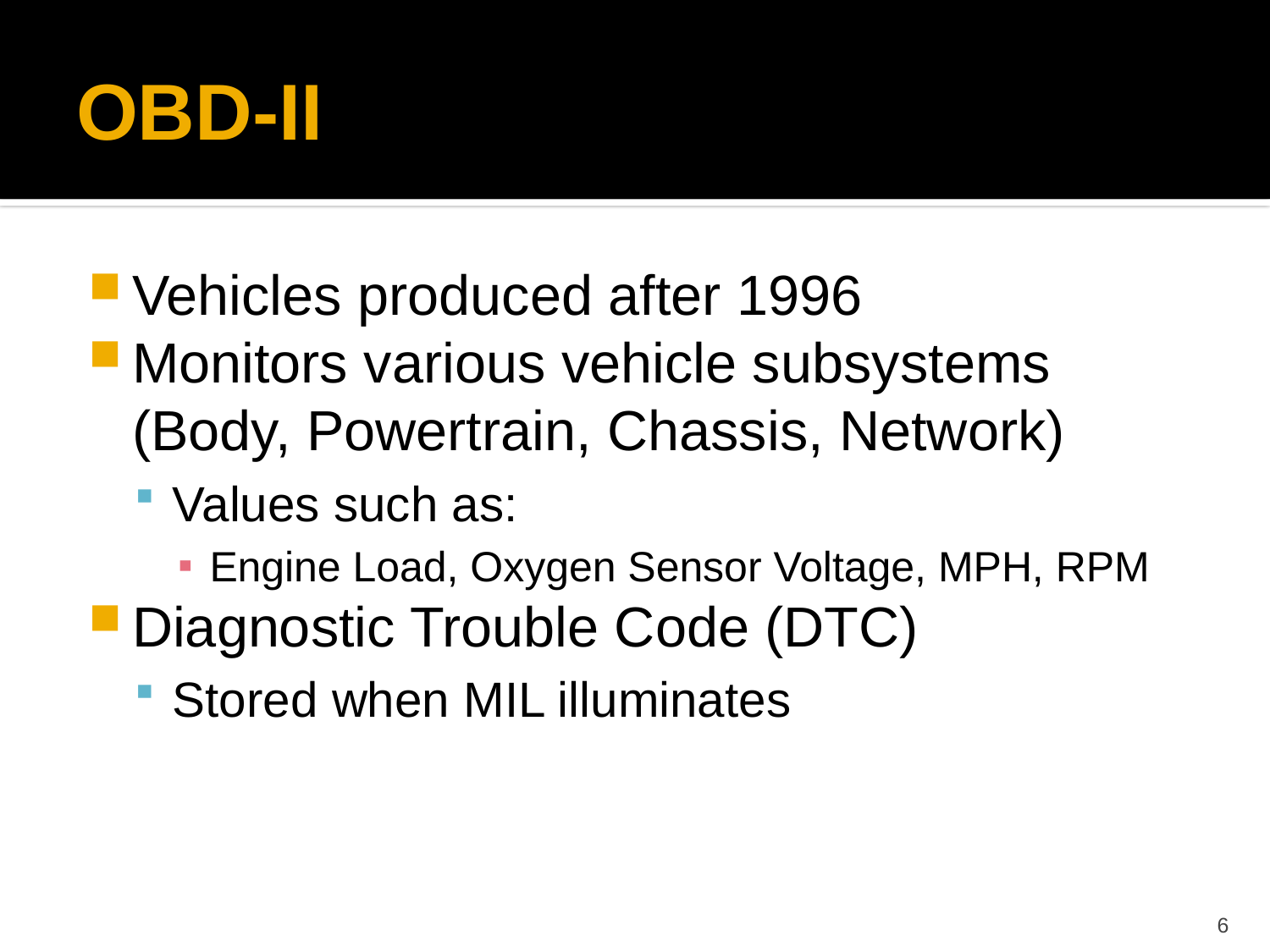

# OBD-II
Vehicles produced after 1996
Monitors various vehicle subsystems (Body, Powertrain, Chassis, Network)
Values such as:
Engine Load, Oxygen Sensor Voltage, MPH, RPM
Diagnostic Trouble Code (DTC)
Stored when MIL illuminates
6